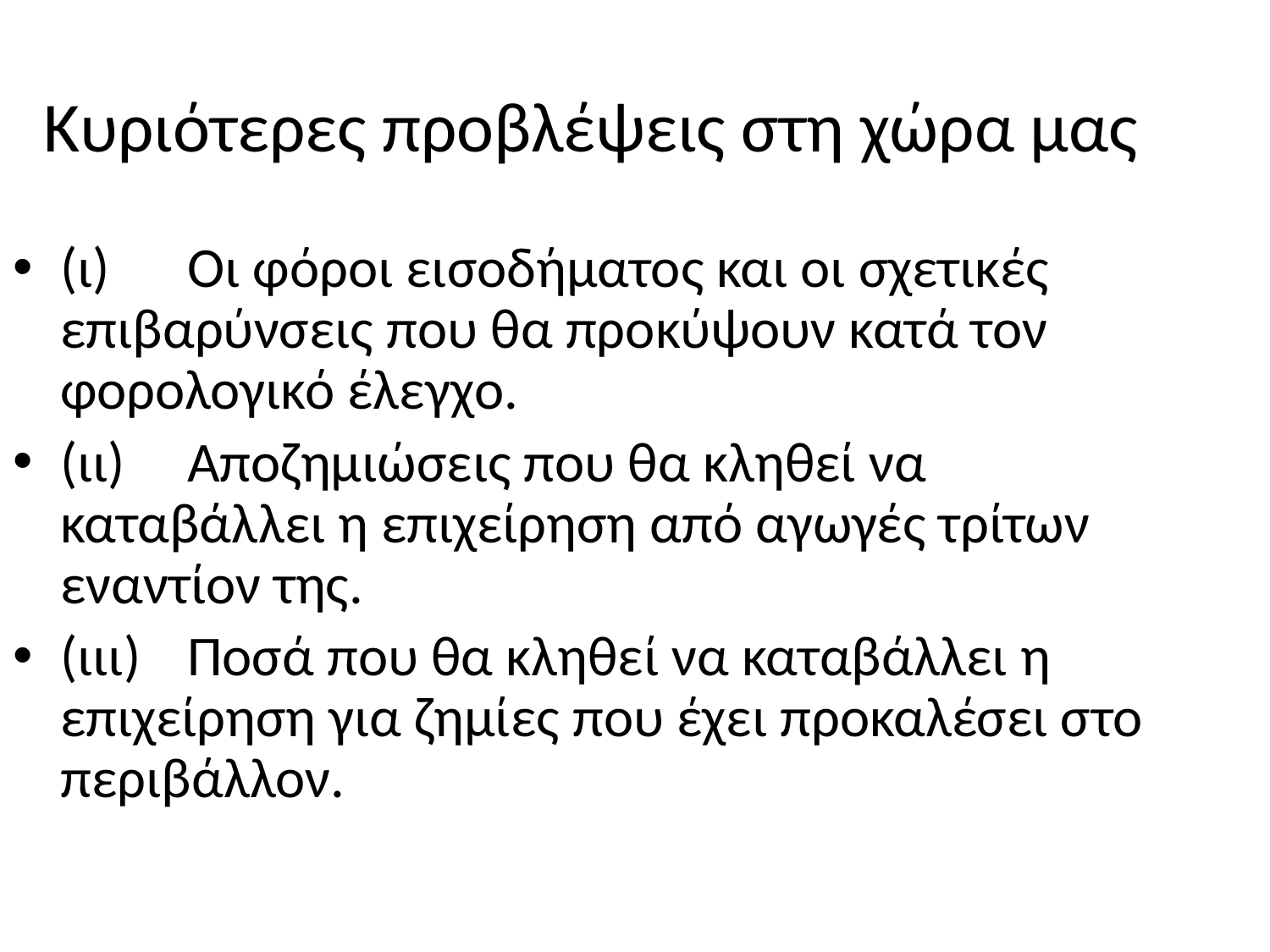

Κυριότερες προβλέψεις στη χώρα μας
(ι) 	Οι φόροι εισοδήματος και οι σχετικές επιβαρύνσεις που θα προκύψουν κατά τον φορολογικό έλεγχο.
(ιι) 	Αποζημιώσεις που θα κληθεί να καταβάλλει η επιχείρηση από αγωγές τρίτων εναντίον της.
(ιιι)	Ποσά που θα κληθεί να καταβάλλει η επιχείρηση για ζημίες που έχει προκαλέσει στο περιβάλλον.